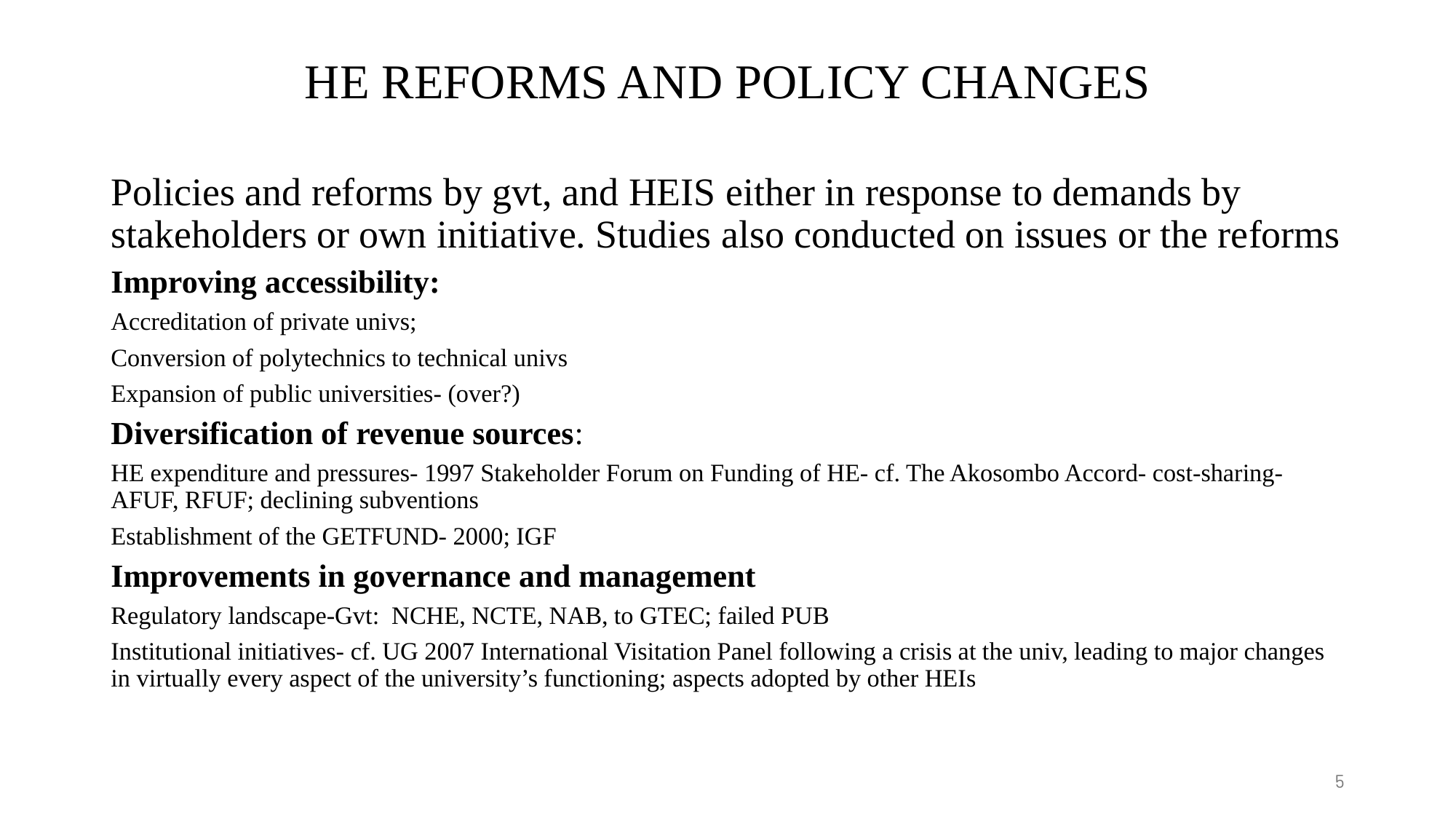

# HE REFORMS AND POLICY CHANGES
Policies and reforms by gvt, and HEIS either in response to demands by stakeholders or own initiative. Studies also conducted on issues or the reforms
Improving accessibility:
Accreditation of private univs;
Conversion of polytechnics to technical univs
Expansion of public universities- (over?)
Diversification of revenue sources:
HE expenditure and pressures- 1997 Stakeholder Forum on Funding of HE- cf. The Akosombo Accord- cost-sharing- AFUF, RFUF; declining subventions
Establishment of the GETFUND- 2000; IGF
Improvements in governance and management
Regulatory landscape-Gvt:  NCHE, NCTE, NAB, to GTEC; failed PUB
Institutional initiatives- cf. UG 2007 International Visitation Panel following a crisis at the univ, leading to major changes in virtually every aspect of the university’s functioning; aspects adopted by other HEIs

5